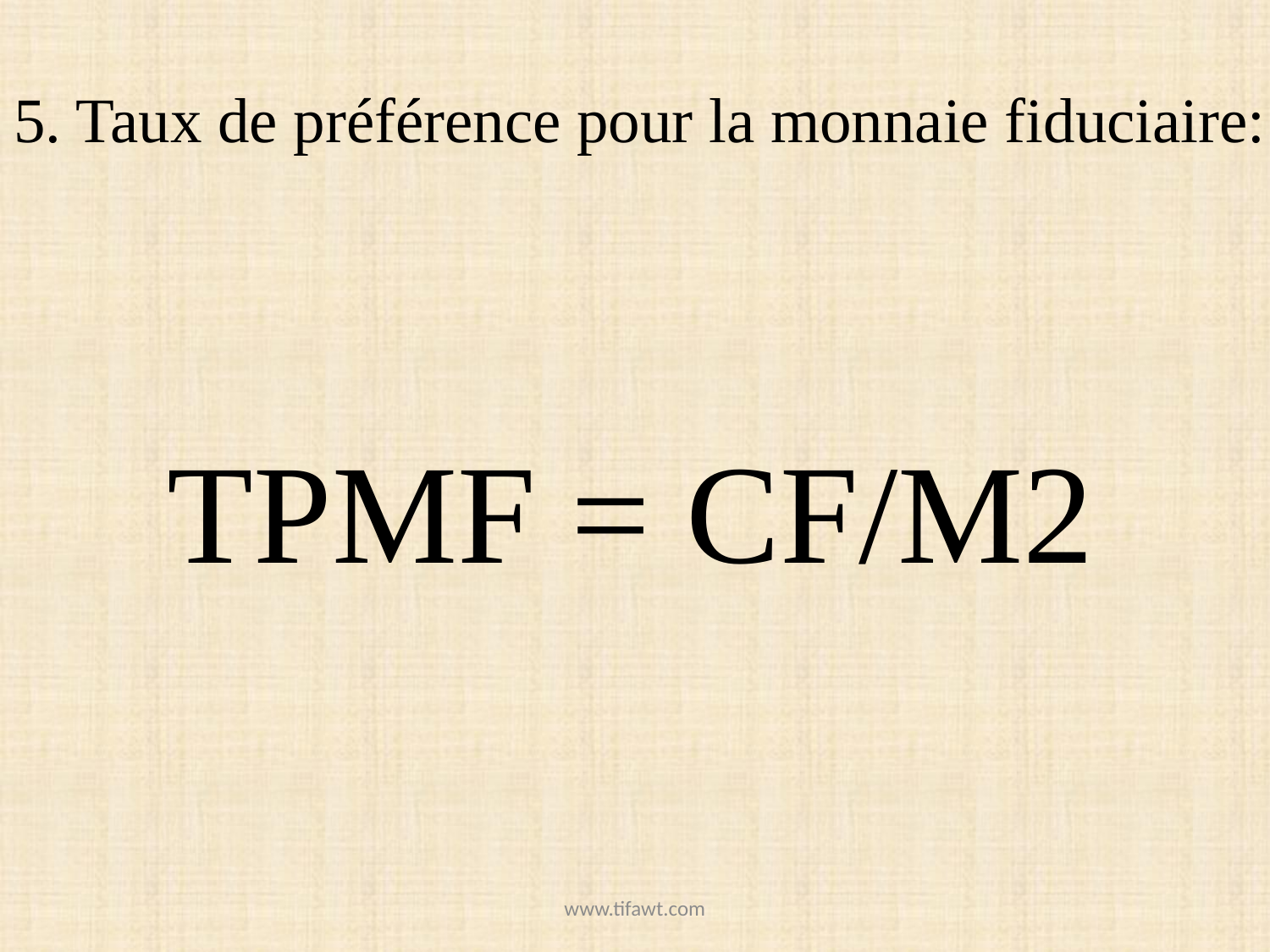

# 5. Taux de préférence pour la monnaie fiduciaire:

TPMF = CF/M2
www.tifawt.com